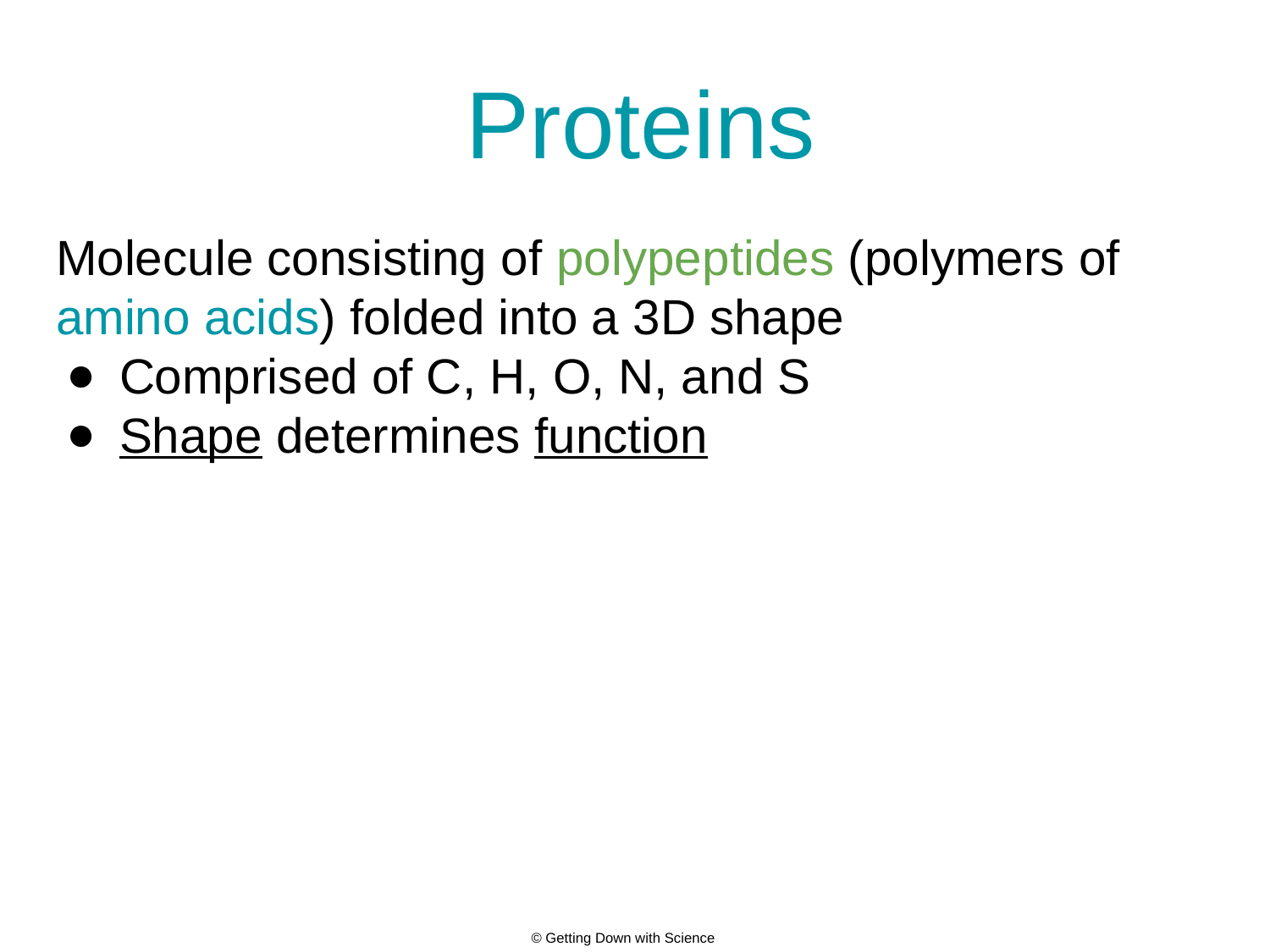

# Proteins
Molecule consisting of polypeptides (polymers of amino acids) folded into a 3D shape
Comprised of C, H, O, N, and S
Shape determines function